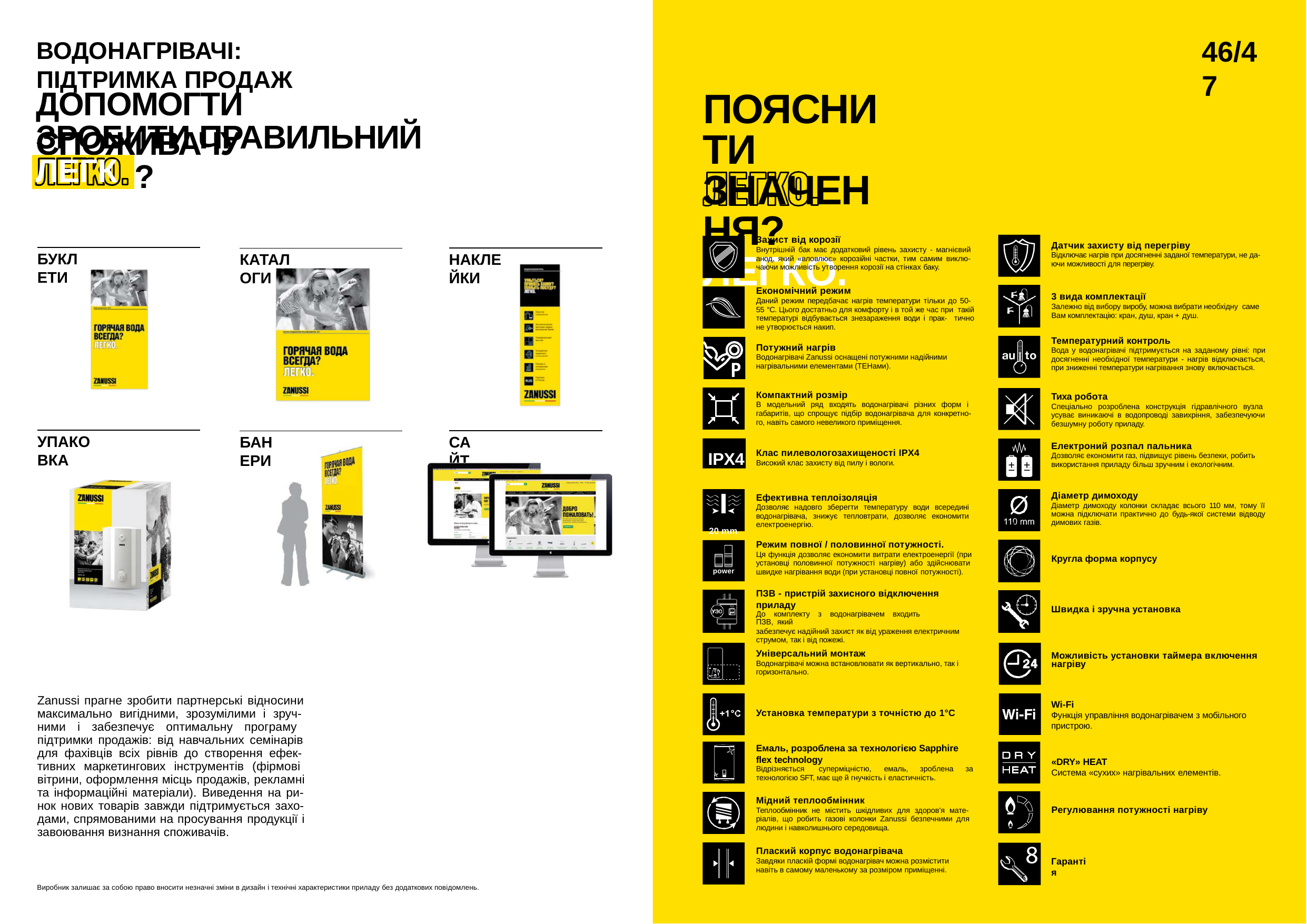

46/47
ВОДОНАГРІВАЧІ: ПІДТРИМКА ПРОДАЖ
ДОПОМОГТИ СПОЖИВАЧУ
ПОЯСНИТИ  ЗНАЧЕННЯ?  ЛЕГКО.
ЗРОБИТИ ПРАВИЛЬНИЙ ВИБІР?
ЛЕГКО.

Захист від корозії
Внутрішній бак має додатковий рівень захисту - магнієвий  анод, який «вловлює» корозійні частки, тим самим виклю-  чаючи можливість утворення корозії на стінках баку.

Датчик захисту від перегріву
Відключає нагрів при досягненні заданої температури, не да-  ючи можливості для перегріву.

БУКЛЕТИ

НАКЛЕЙКИ
КАТАЛОГИ

Економічний режим
Даний режим передбачає нагрів температури тільки до 50-  55 °С. Цього достатньо для комфорту і в той же час при  такій температурі відбувається знезараження води і прак-  тично не утворюється накип.

3 вида комплектації
Залежно від вибору виробу, можна вибрати необхідну  саме Вам комплектацію: кран, душ, кран + душ.

Температурний контроль
Вода у водонагрівачі підтримується на заданому рівні: при  досягненні необхідної температури - нагрів відключається,  при зниженні температури нагрівання знову включається.

Потужний нагрів
Водонагрівачі Zanussi оснащені потужними надійними  нагрівальними елементами (ТЕНами).

Компактний розмір
В модельний ряд входять водонагрівачі різних форм і  габаритів, що спрощує підбір водонагрівача для конкретно-  го, навіть самого невеликого приміщення.
Тиха робота
Спеціально розроблена конструкція гідравлічного вузла  усуває виникаючі в водопроводі завихріння, забезпечуючи  безшумну роботу приладу.

УПАКОВКА
САЙТ
БАНЕРИ
IPX4

Електроний розпал пальника
Дозволяє економити газ, підвищує рівень безпеки, робить  використання приладу більш зручним і екологічним.

Клас пилевологозахищеності IPX4
Високий клас захисту від пилу і вологи.

20 mm

Діаметр димоходу
Діаметр димоходу колонки складає всього 110 мм, тому її  можна підключати практично до будь-якої системи відводу  димових газів.
Ефективна теплоізоляція
Дозволяє надовго зберегти температуру води всередині  водонагрівача, знижує тепловтрати, дозволяє економити  електроенергію.

Режим повної / половинної потужності.
Ця функція дозволяє економити витрати електроенергії (при  установці половинної потужності нагріву) або здійснювати  швидке нагрівання води (при установці повної потужності).

power

Кругла форма корпусу

ПЗВ - пристрій захисного відключення  приладу
До    комплекту    з    водонагрівачем    входить    ПЗВ, який
забезпечує надійний захист як від ураження електричним  струмом, так і від пожежі.

Швидка і зручна установка

Універсальний монтаж
Водонагрівачі можна встановлювати як вертикально, так і  горизонтально.

Можливість установки таймера включення  нагріву

Zanussi прагне зробити партнерські відносини  максимально вигідними, зрозумілими і зруч-  ними і забезпечує оптимальну програму  підтримки продажів: від навчальних семінарів  для фахівців всіх рівнів до створення ефек-  тивних маркетингових інструментів (фірмові  вітрини, оформлення місць продажів, рекламні  та інформаційні матеріали). Виведення на ри-  нок нових товарів завжди підтримується захо-  дами, спрямованими на просування продукції і  завоювання визнання споживачів.

Wi-Fi
Функція управління водонагрівачем з мобільного  пристрою.

Установка температури з точністю до 1°С

Емаль, розроблена за технологією Sapphire  flex technology
Відрізняється	суперміцністю,	емаль,	зроблена	за
технологією SFT, має ще й гнучкість і еластичність.

«DRY» HEAT
Система «сухих» нагрівальних елементів.

Мідний теплообмінник
Теплообмінник не містить шкідливих для здоров'я мате-  ріалів, що робить газові колонки Zanussi безпечними для  людини і навколишнього середовища.

Регулювання потужності нагріву

Плаский корпус водонагрівача
Завдяки пласкій формі водонагрівач можна розмістити  навіть в самому маленькому за розміром приміщенні.

Гарантія

Виробник залишає за собою право вносити незначні зміни в дизайн і технічні характеристики приладу без додаткових повідомлень.